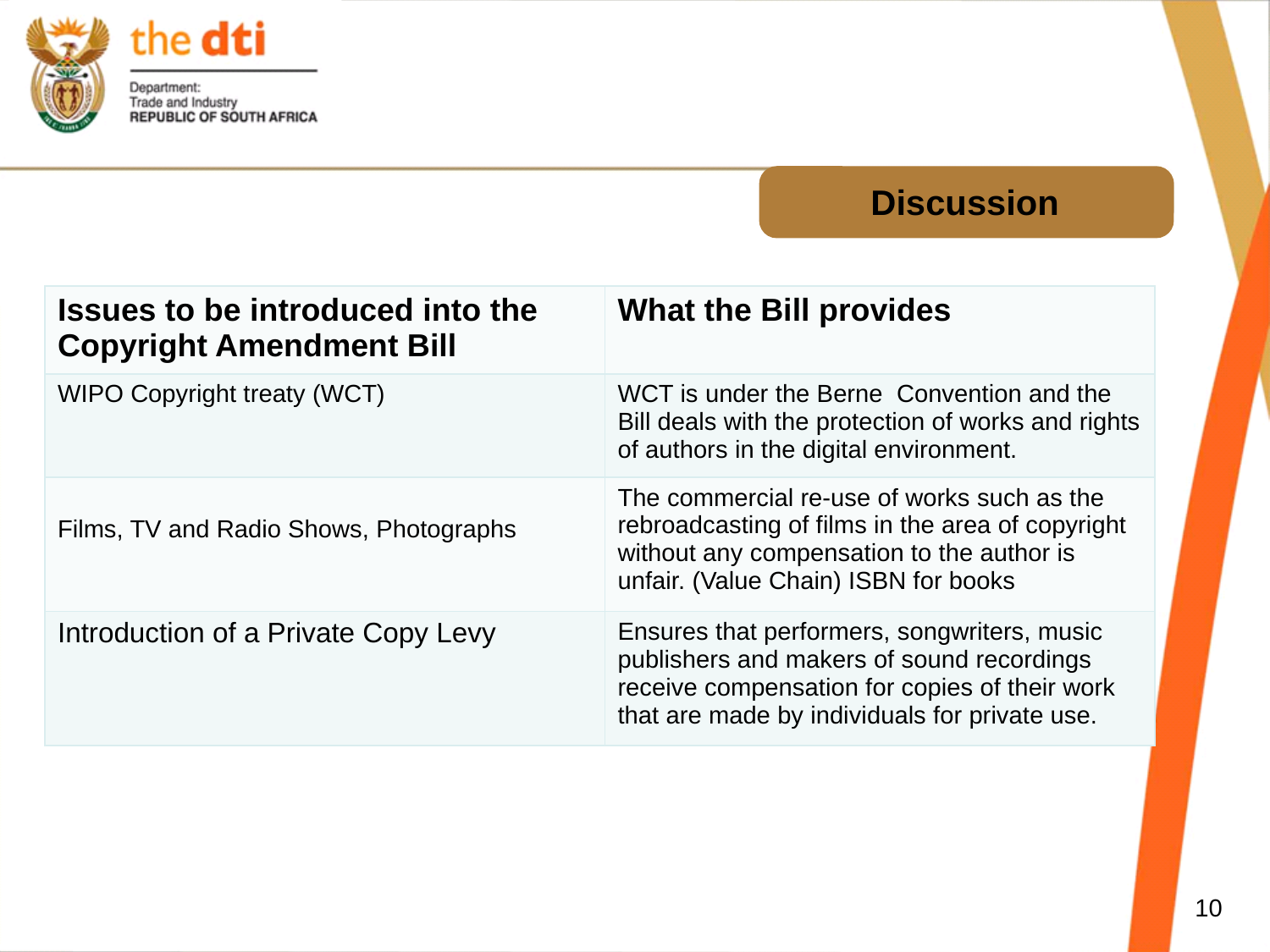

# Discussion
| Issues to be introduced into the Copyright Amendment Bill | What the Bill provides |
| --- | --- |
| WIPO Copyright treaty (WCT) | WCT is under the Berne Convention and the Bill deals with the protection of works and rights of authors in the digital environment. |
| Films, TV and Radio Shows, Photographs | The commercial re-use of works such as the rebroadcasting of films in the area of copyright without any compensation to the author is unfair. (Value Chain) ISBN for books |
| Introduction of a Private Copy Levy | Ensures that performers, songwriters, music publishers and makers of sound recordings receive compensation for copies of their work that are made by individuals for private use. |
10